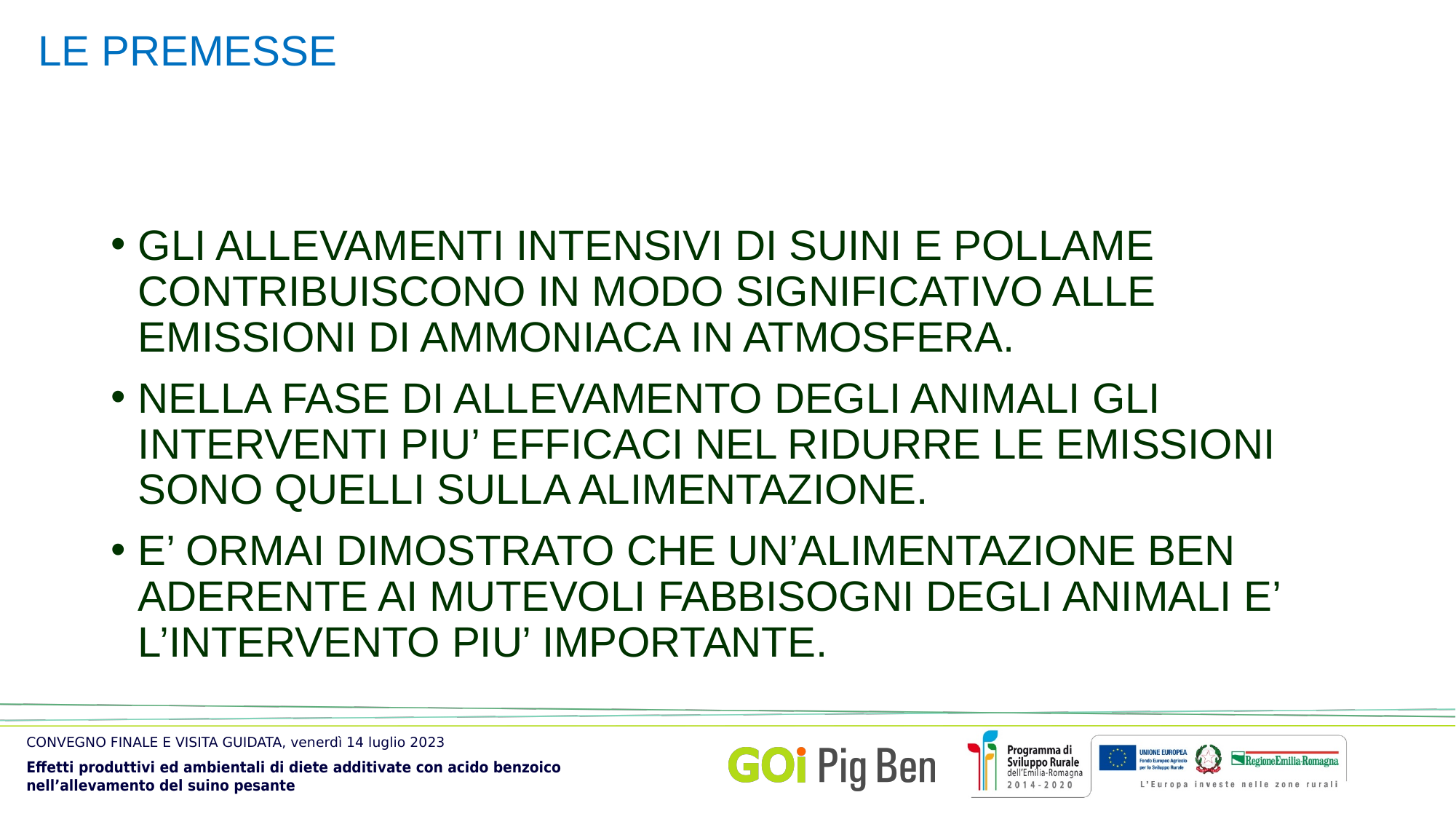

# LE PREMESSE
GLI ALLEVAMENTI INTENSIVI DI SUINI E POLLAME CONTRIBUISCONO IN MODO SIGNIFICATIVO ALLE EMISSIONI DI AMMONIACA IN ATMOSFERA.
NELLA FASE DI ALLEVAMENTO DEGLI ANIMALI GLI INTERVENTI PIU’ EFFICACI NEL RIDURRE LE EMISSIONI SONO QUELLI SULLA ALIMENTAZIONE.
E’ ORMAI DIMOSTRATO CHE UN’ALIMENTAZIONE BEN ADERENTE AI MUTEVOLI FABBISOGNI DEGLI ANIMALI E’ L’INTERVENTO PIU’ IMPORTANTE.